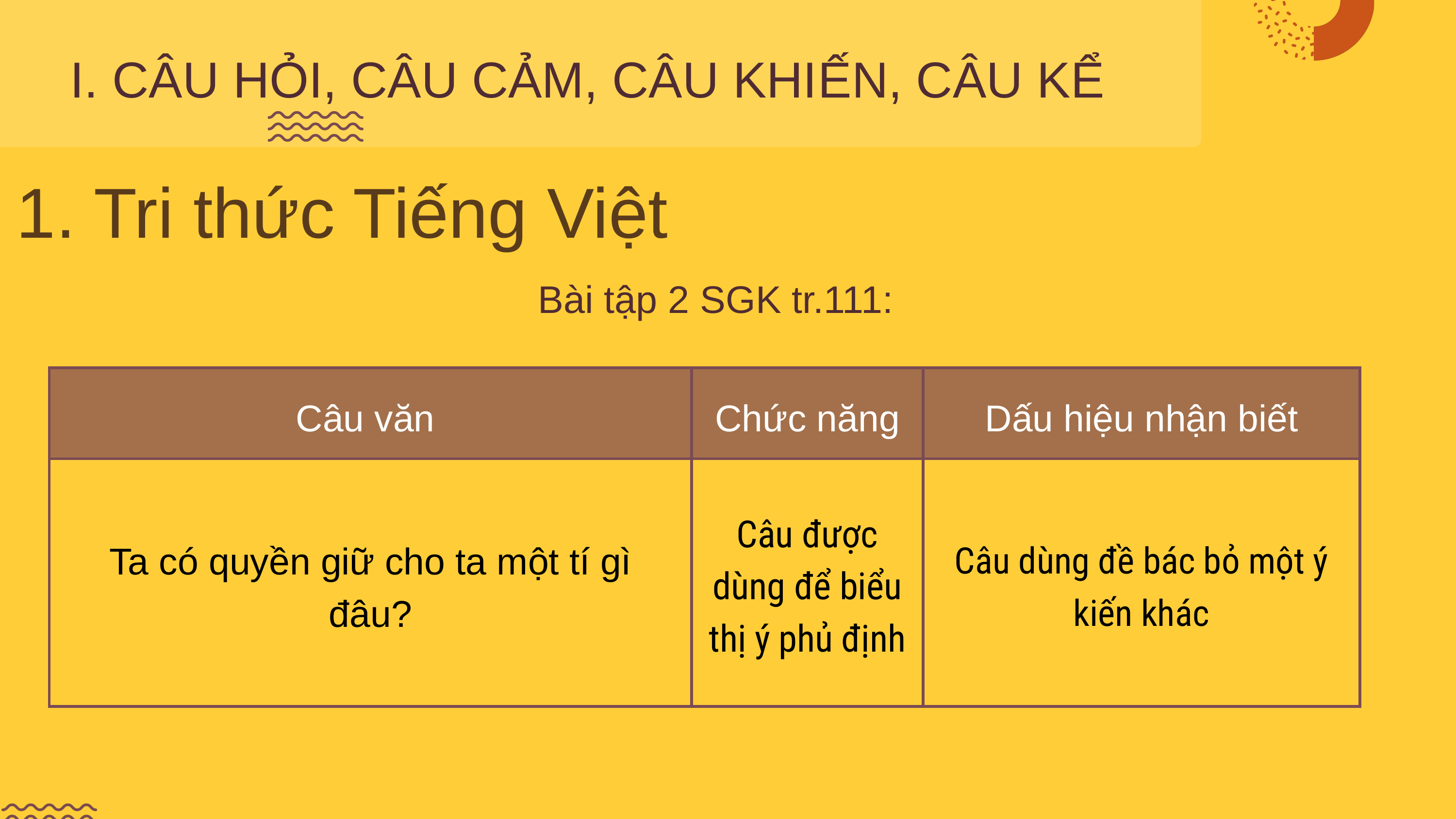

I. CÂU HỎI, CÂU CẢM, CÂU KHIẾN, CÂU KỂ

1. Tri thức Tiếng Việt
Bài tập 2 SGK tr.111:

| Câu văn | Chức năng | Dấu hiệu nhận biết |
| --- | --- | --- |
| Ta có quyền giữ cho ta một tí gì đâu? | Câu được dùng để biểu thị ý phủ định | Câu dùng đề bác bỏ một ý kiến khác |